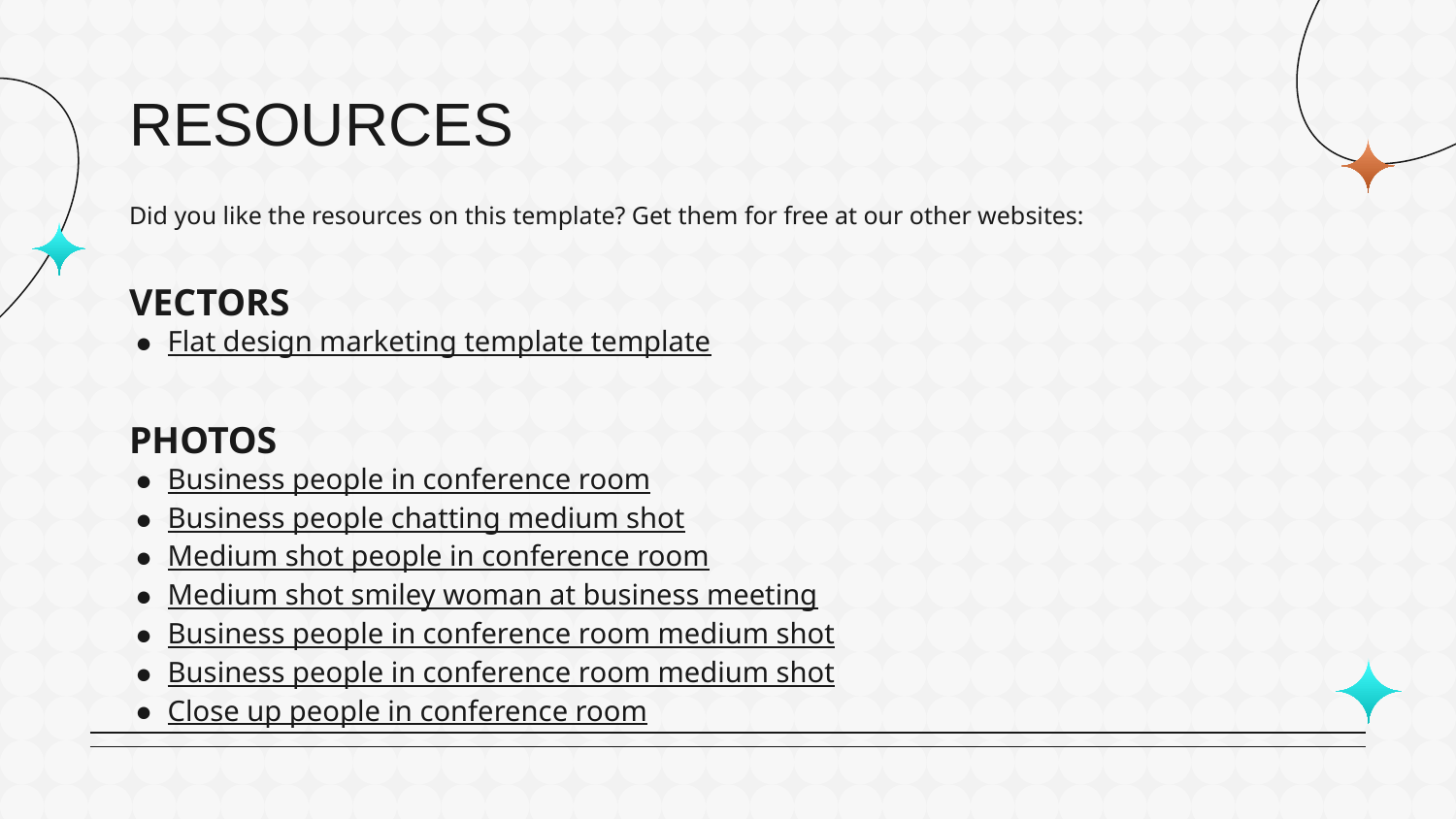

# RESOURCES
Did you like the resources on this template? Get them for free at our other websites:

VECTORS
Flat design marketing template template

PHOTOS
Business people in conference room
Business people chatting medium shot
Medium shot people in conference room
Medium shot smiley woman at business meeting
Business people in conference room medium shot
Business people in conference room medium shot
Close up people in conference room